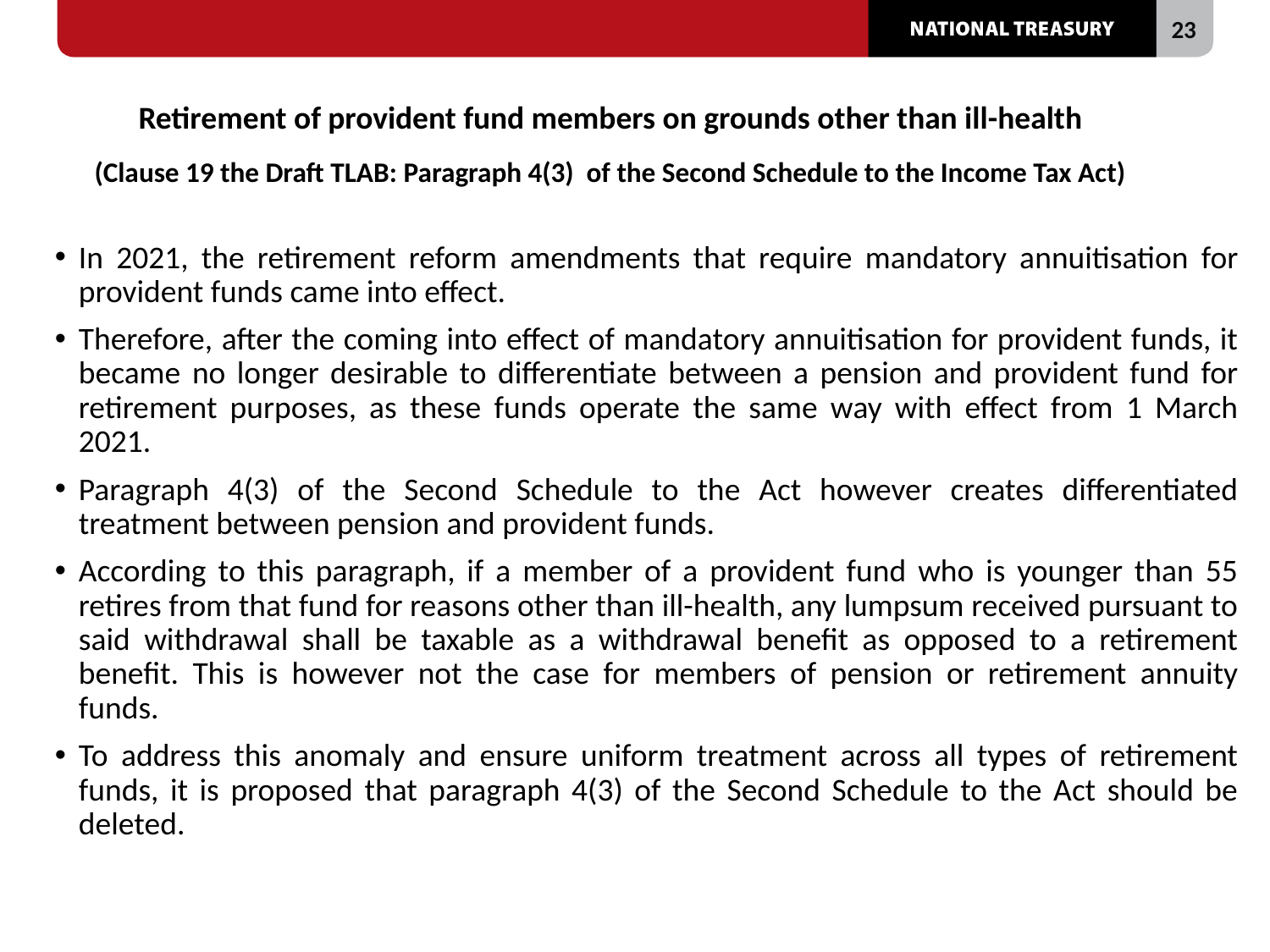

# Retirement of provident fund members on grounds other than ill-health (Clause 19 the Draft TLAB: Paragraph 4(3)  of the Second Schedule to the Income Tax Act)
In 2021, the retirement reform amendments that require mandatory annuitisation for provident funds came into effect.
Therefore, after the coming into effect of mandatory annuitisation for provident funds, it became no longer desirable to differentiate between a pension and provident fund for retirement purposes, as these funds operate the same way with effect from 1 March 2021.
Paragraph 4(3) of the Second Schedule to the Act however creates differentiated treatment between pension and provident funds.
According to this paragraph, if a member of a provident fund who is younger than 55 retires from that fund for reasons other than ill-health, any lumpsum received pursuant to said withdrawal shall be taxable as a withdrawal benefit as opposed to a retirement benefit. This is however not the case for members of pension or retirement annuity funds.
To address this anomaly and ensure uniform treatment across all types of retirement funds, it is proposed that paragraph 4(3) of the Second Schedule to the Act should be deleted.